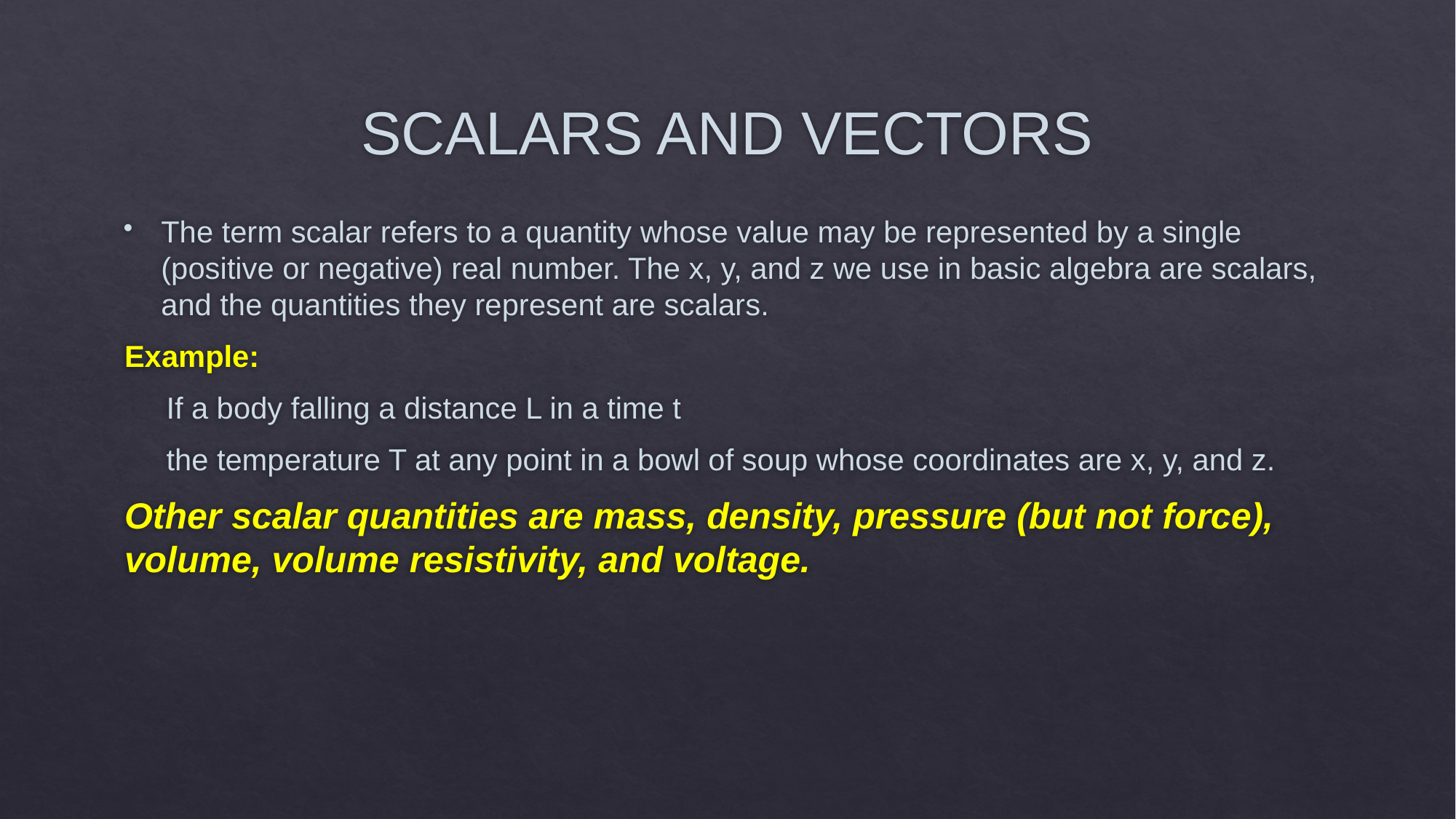

# SCALARS AND VECTORS
The term scalar refers to a quantity whose value may be represented by a single (positive or negative) real number. The x, y, and z we use in basic algebra are scalars, and the quantities they represent are scalars.
Example:
     If a body falling a distance L in a time t
     the temperature T at any point in a bowl of soup whose coordinates are x, y, and z.
Other scalar quantities are mass, density, pressure (but not force), volume, volume resistivity, and voltage.